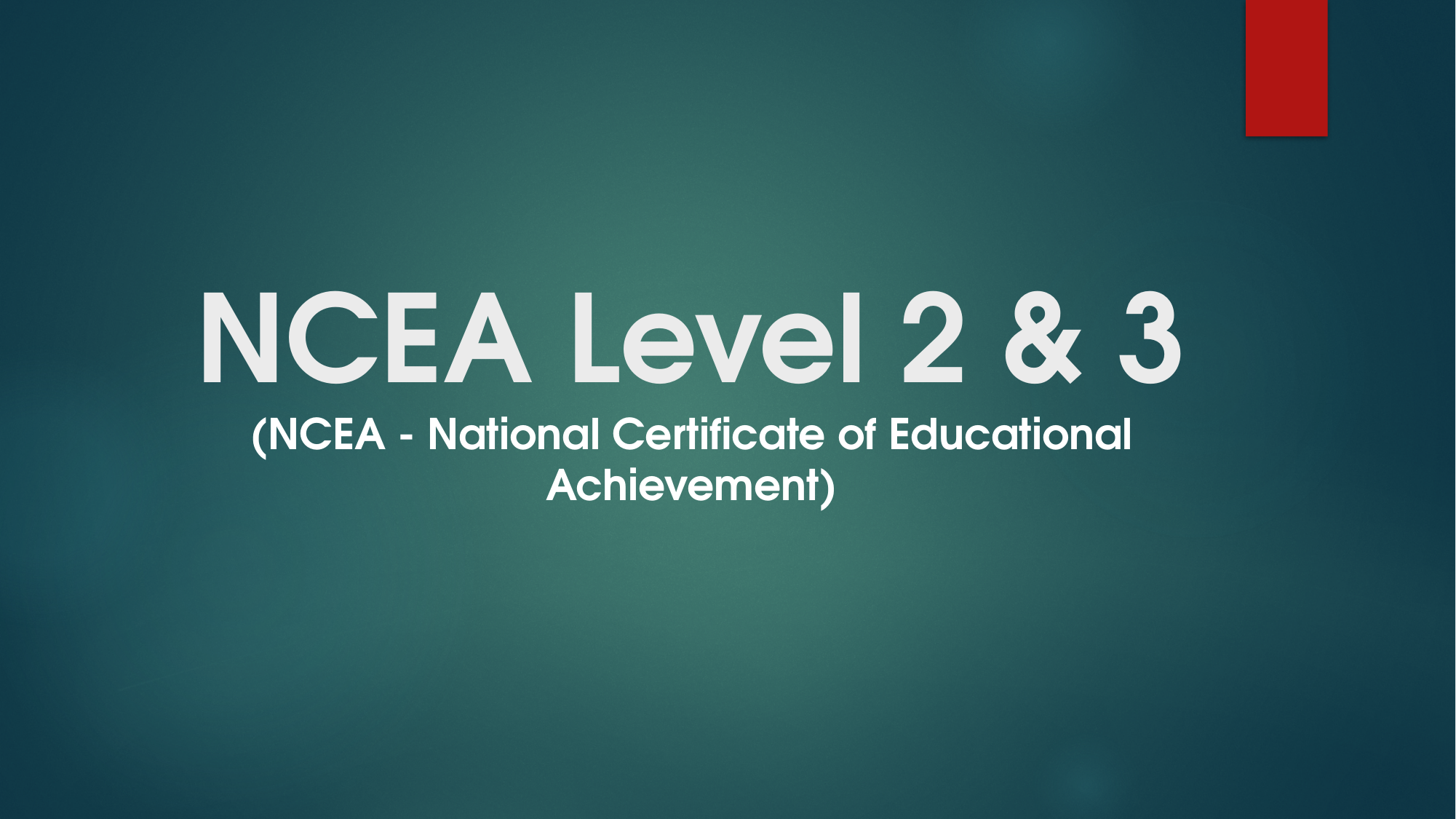

# NCEA Level 2 & 3 (NCEA - National Certificate of Educational Achievement)